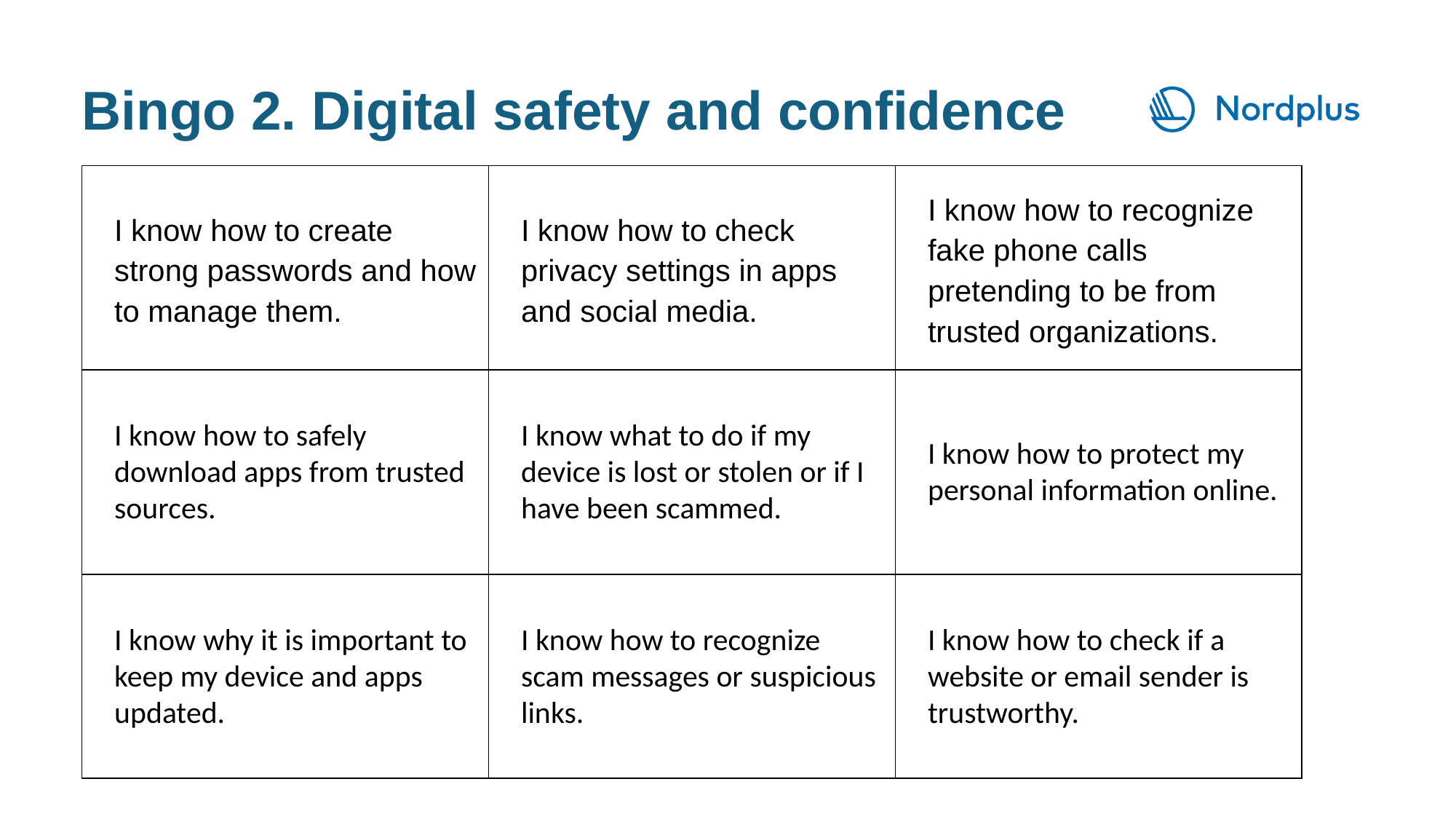

Bingo 2. Digital safety and confidence

| I know how to create strong passwords and how to manage them. | I know how to check privacy settings in apps and social media. | I know how to recognize fake phone calls pretending to be from trusted organizations. |
| --- | --- | --- |
| I know how to safely download apps from trusted sources. | I know what to do if my device is lost or stolen or if I have been scammed. | I know how to protect my personal information online. |
| I know why it is important to keep my device and apps updated. | I know how to recognize scam messages or suspicious links. | I know how to check if a website or email sender is trustworthy. |